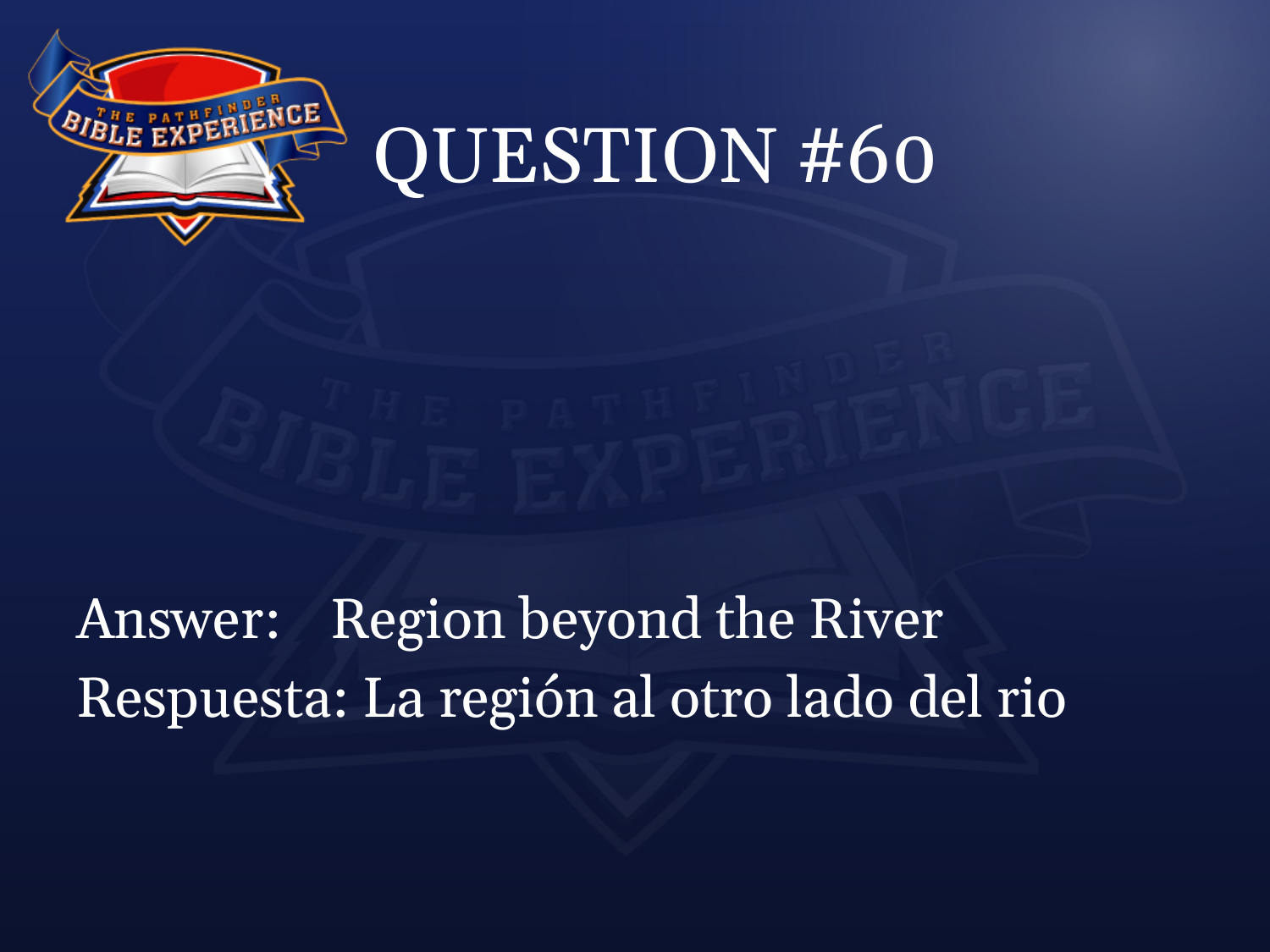

# QUESTION #60

Answer:	Region beyond the River
Respuesta: La región al otro lado del rio